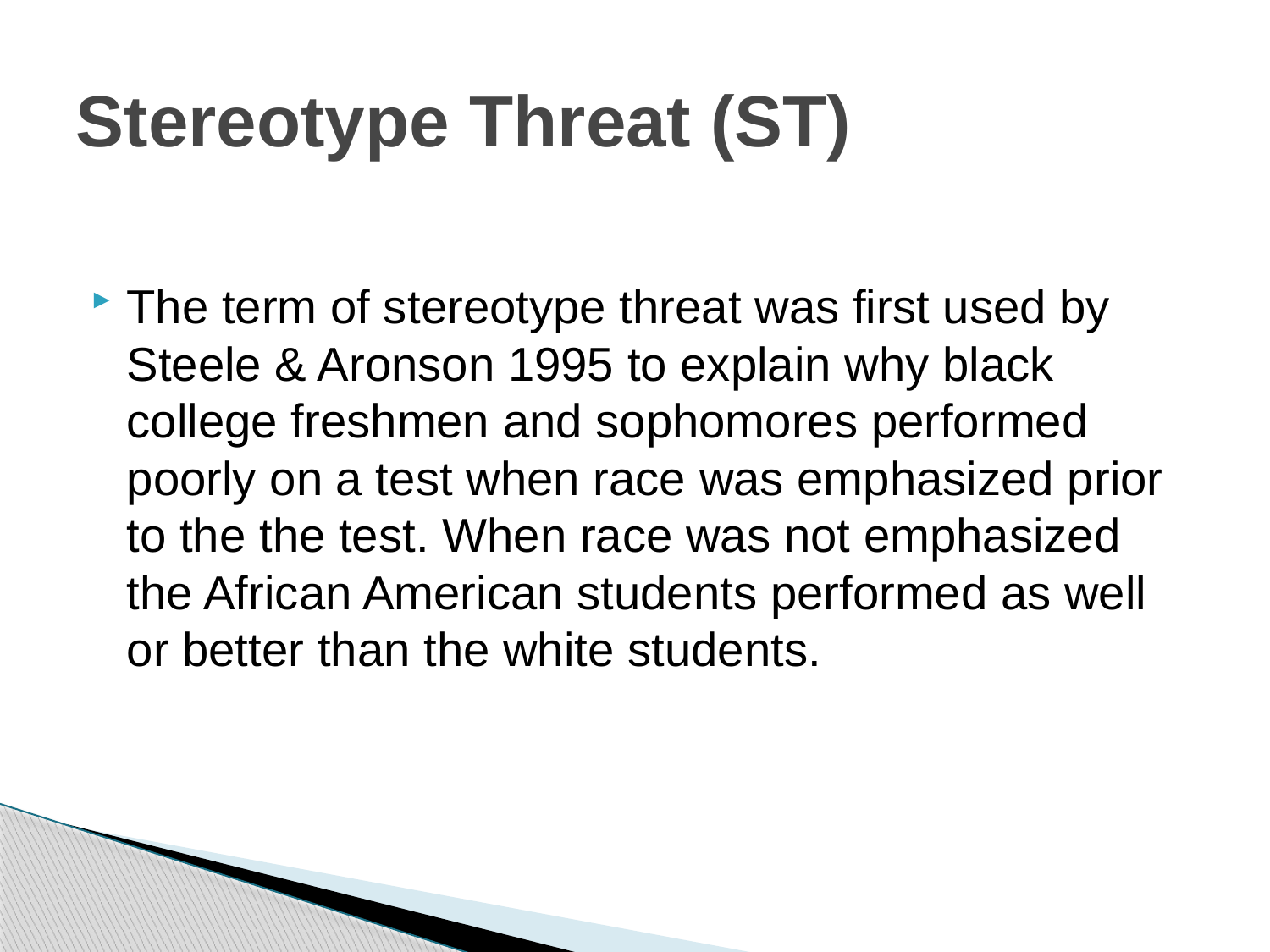

# Stereotype Threat (ST)

The term of stereotype threat was first used by  Steele & Aronson 1995 to explain why black college freshmen and sophomores performed poorly on a test when race was emphasized prior to the the test. When race was not emphasized the African American students performed as well or better than the white students.